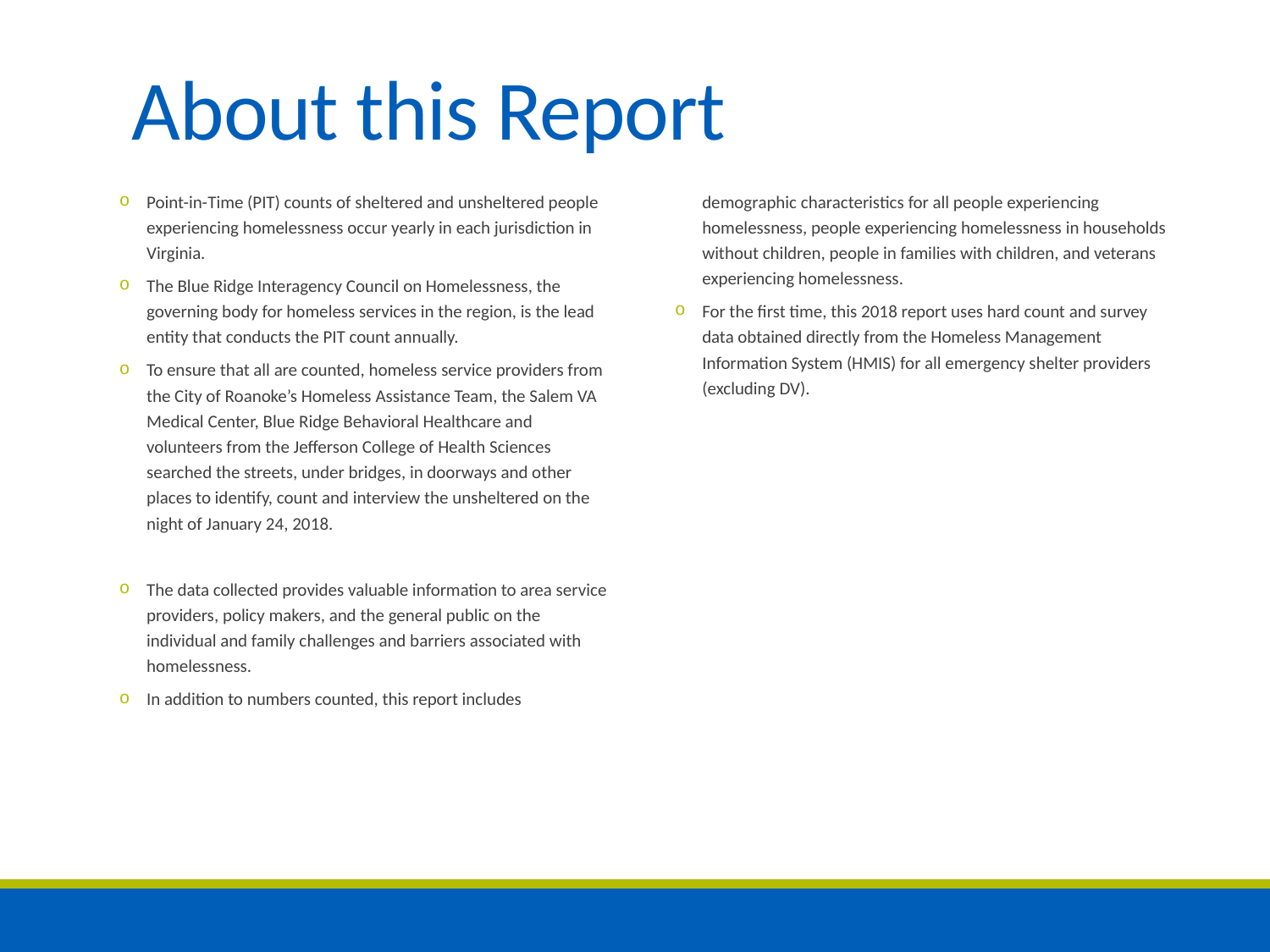

# About this Report
Point-in-Time (PIT) counts of sheltered and unsheltered people experiencing homelessness occur yearly in each jurisdiction in Virginia.
The Blue Ridge Interagency Council on Homelessness, the governing body for homeless services in the region, is the lead entity that conducts the PIT count annually.
To ensure that all are counted, homeless service providers from the City of Roanoke’s Homeless Assistance Team, the Salem VA Medical Center, Blue Ridge Behavioral Healthcare and volunteers from the Jefferson College of Health Sciences searched the streets, under bridges, in doorways and other places to identify, count and interview the unsheltered on the night of January 24, 2018.

The data collected provides valuable information to area service providers, policy makers, and the general public on the individual and family challenges and barriers associated with homelessness.
In addition to numbers counted, this report includes demographic characteristics for all people experiencing homelessness, people experiencing homelessness in households without children, people in families with children, and veterans experiencing homelessness.
For the first time, this 2018 report uses hard count and survey data obtained directly from the Homeless Management Information System (HMIS) for all emergency shelter providers (excluding DV).